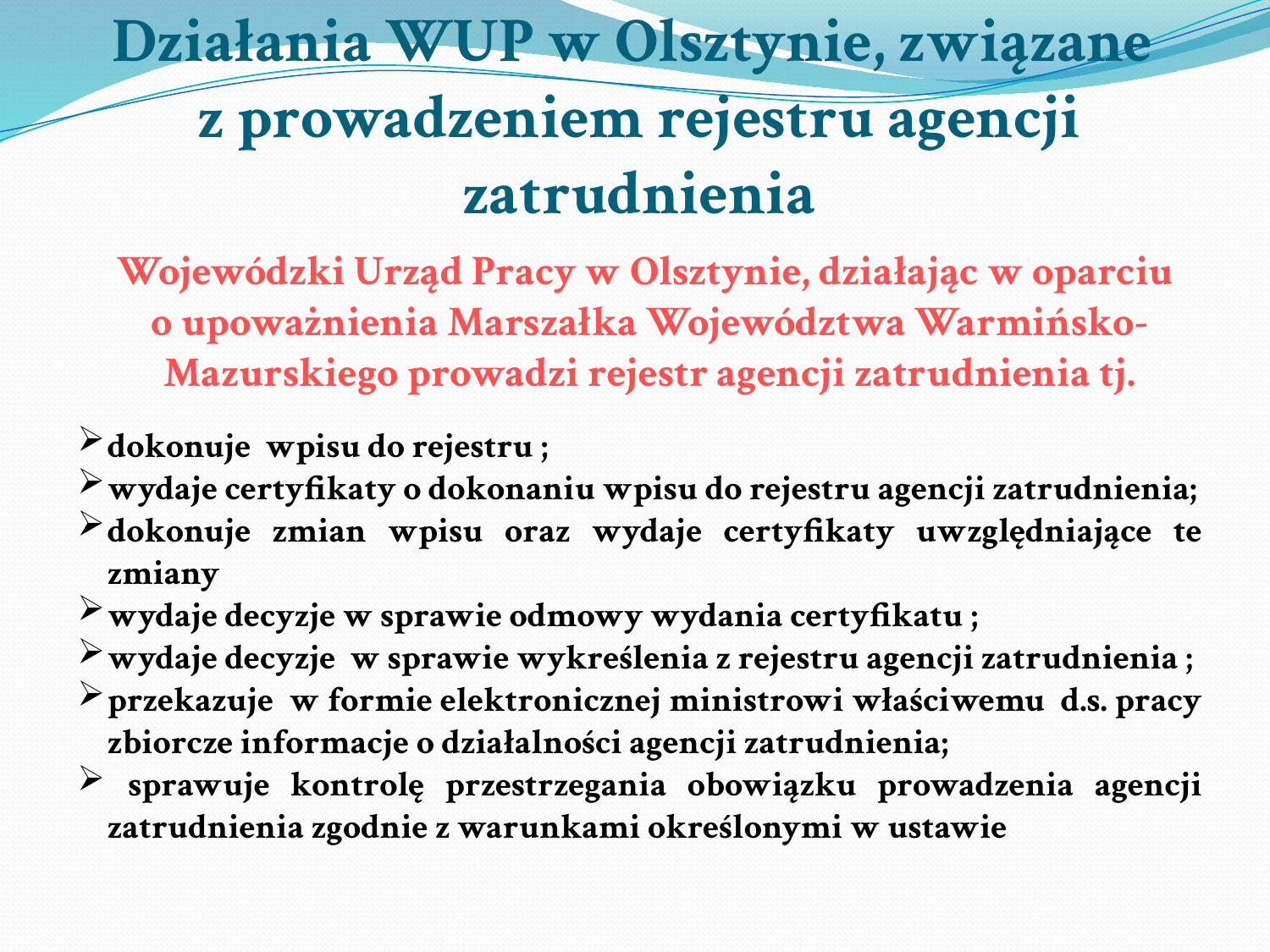

# Działania WUP w Olsztynie, związane z prowadzeniem rejestru agencji zatrudnienia

Wojewódzki Urząd Pracy w Olsztynie, działając w oparciu
o upoważnienia Marszałka Województwa Warmińsko-Mazurskiego prowadzi rejestr agencji zatrudnienia tj.

dokonuje  wpisu do rejestru ;
wydaje certyfikaty o dokonaniu wpisu do rejestru agencji zatrudnienia;
dokonuje zmian wpisu oraz wydaje certyfikaty uwzględniające te zmiany
wydaje decyzje w sprawie odmowy wydania certyfikatu ;
wydaje decyzje  w sprawie wykreślenia z rejestru agencji zatrudnienia ;
przekazuje  w formie elektronicznej ministrowi właściwemu  d.s. pracy zbiorcze informacje o działalności agencji zatrudnienia;
 sprawuje kontrolę przestrzegania obowiązku prowadzenia agencji zatrudnienia zgodnie z warunkami określonymi w ustawie